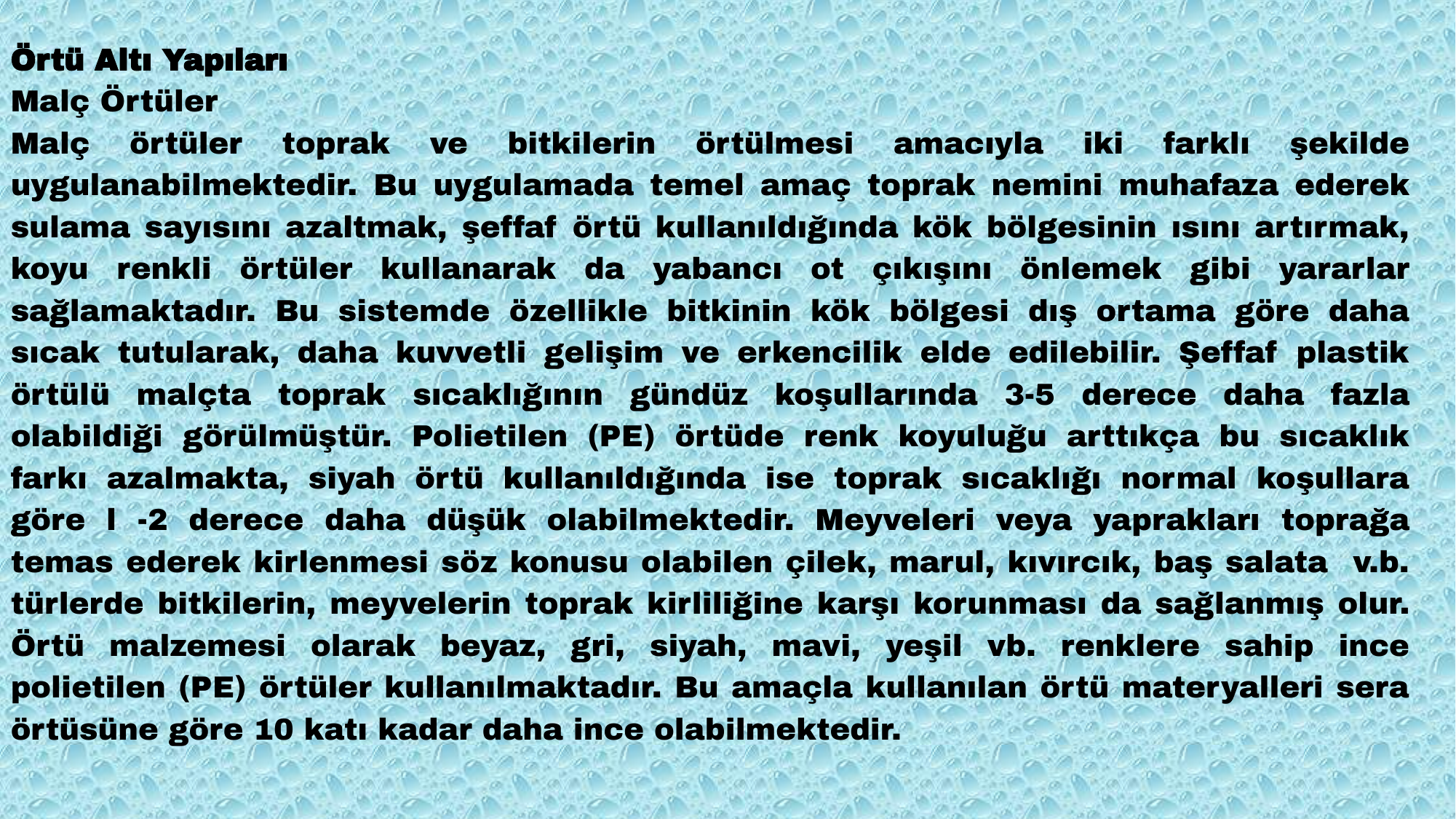

Örtü Altı Yapıları
Malç Örtüler
Malç örtüler toprak ve bitkilerin örtülmesi amacıyla iki farklı şekilde uygulanabilmektedir. Bu uygulamada temel amaç toprak nemini muhafaza ederek sulama sayısını azaltmak, şeffaf örtü kullanıldığında kök bölgesinin ısını artırmak, koyu renkli örtüler kullanarak da yabancı ot çıkışını önlemek gibi yararlar sağlamaktadır. Bu sistemde özellikle bitkinin kök bölgesi dış ortama göre daha sıcak tutularak, daha kuvvetli gelişim ve erkencilik elde edilebilir. Şeffaf plastik örtülü malçta toprak sıcaklığının gün­düz koşullarında 3-5 derece daha fazla olabildiği görülmüştür. Polietilen (PE) örtüde renk koyuluğu arttıkça bu sıcaklık farkı azal­makta, siyah örtü kullanıldığında ise toprak sıcaklığı normal koşullara göre l -2 derece daha düşük ola­bilmektedir. Meyve­leri veya yaprakları toprağa temas ederek kirlen­mesi söz konusu olabilen çilek, marul, kıvırcık, baş salata  v.b. türlerde bitkilerin, meyvelerin toprak kirliliğine karşı korunması da sağ­lanmış olur. Örtü malzemesi olarak beyaz, gri, siyah, mavi, yeşil vb. renklere sahip ince polietilen (PE) örtüler kullanılmaktadır. Bu amaçla kullanılan örtü materyalleri sera örtüsüne göre 10 katı kadar daha ince olabilmektedir.